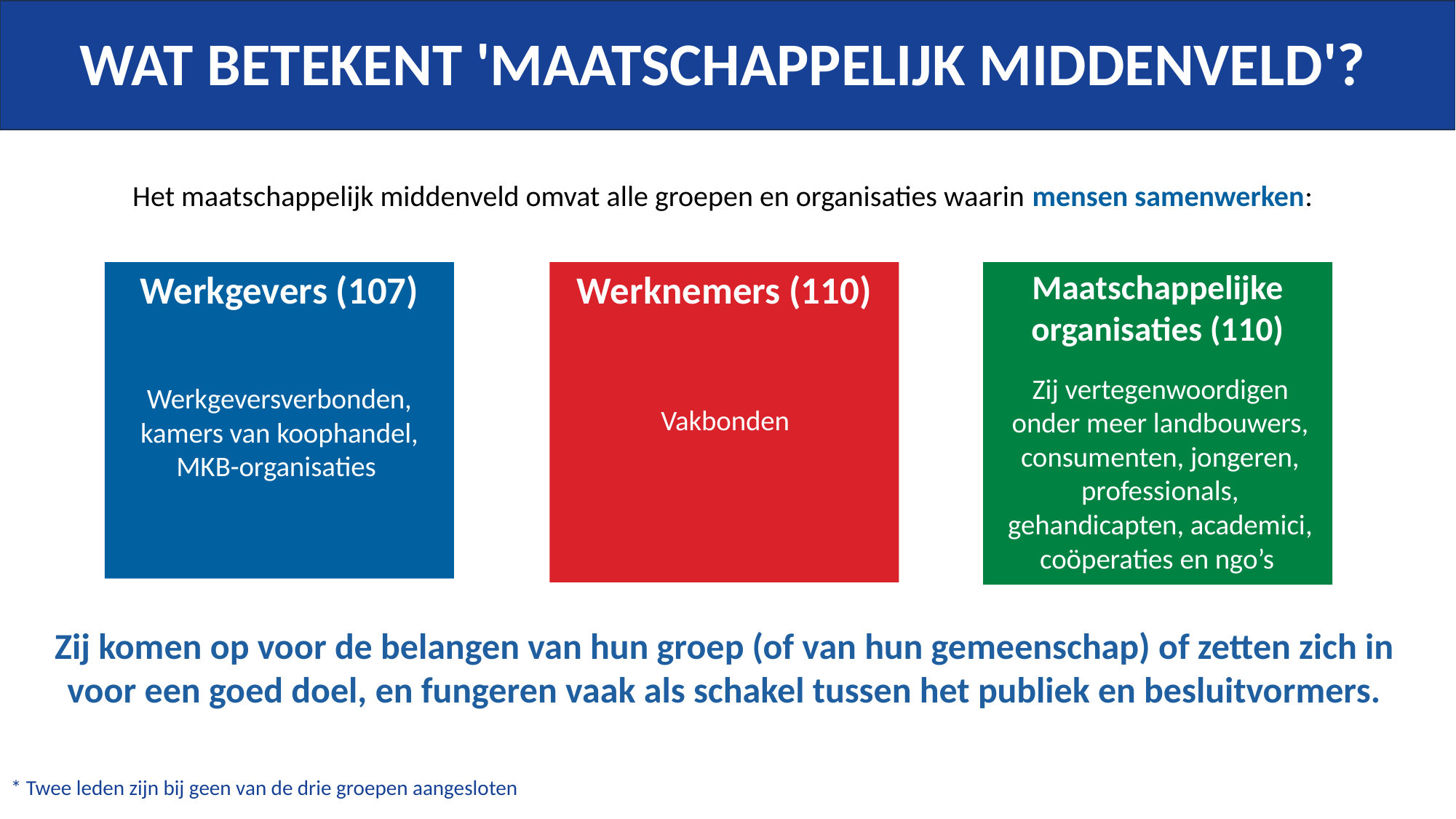

WAT BETEKENT 'MAATSCHAPPELIJK MIDDENVELD'?
Het maatschappelijk middenveld omvat alle groepen en organisaties waarin mensen samenwerken:
Maatschappelijke organisaties (110)

Werkgevers (107)
Werknemers (110)

Zij vertegenwoordigen onder meer landbouwers, consumenten, jongeren, professionals, gehandicapten, academici, coöperaties en ngo’s

Werkgeversverbonden,
kamers van koophandel,
MKB-organisaties

Vakbonden
Zij komen op voor de belangen van hun groep (of van hun gemeenschap) of zetten zich in voor een goed doel, en fungeren vaak als schakel tussen het publiek en besluitvormers.
* Twee leden zijn bij geen van de drie groepen aangesloten